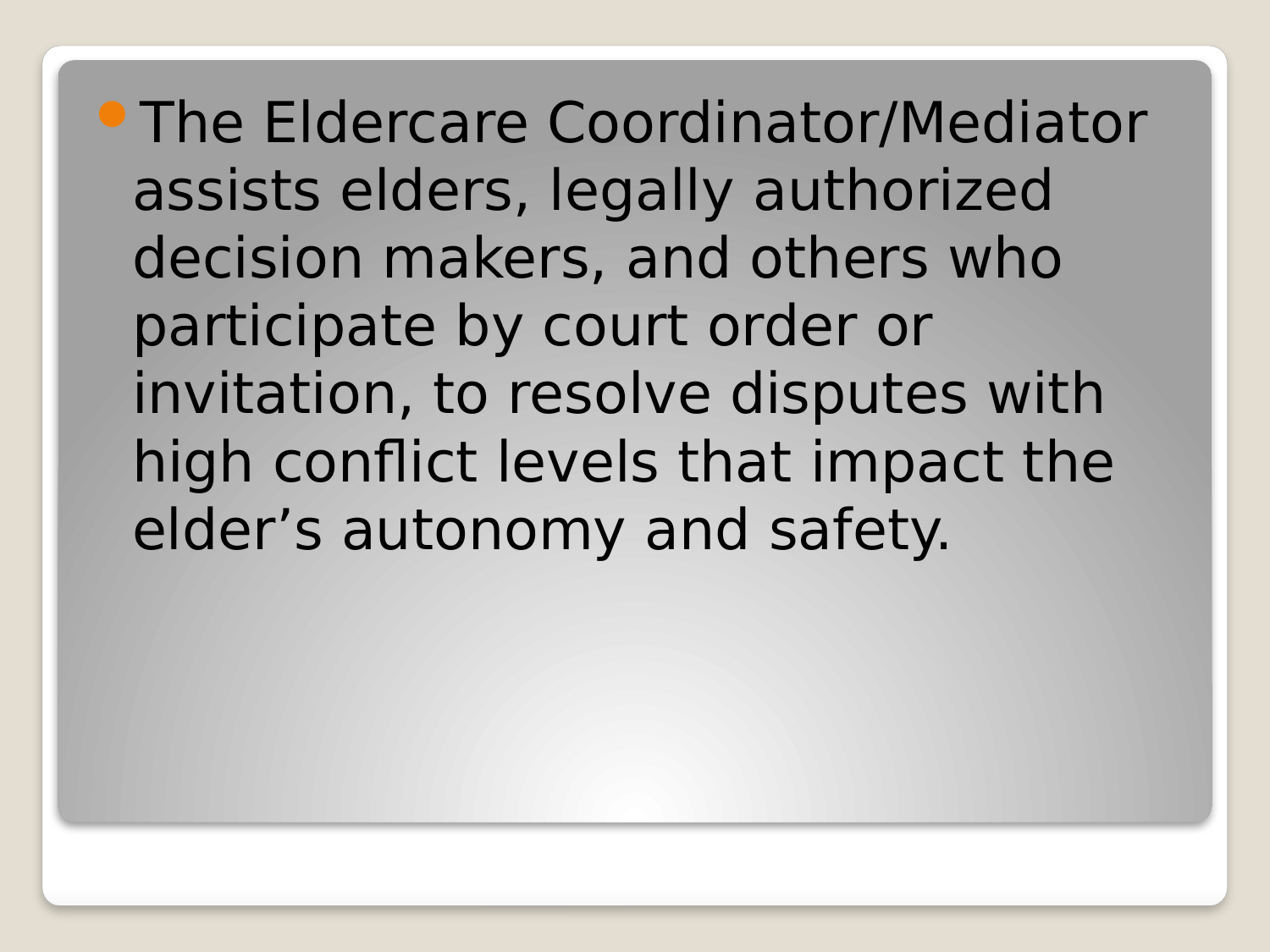

The Eldercare Coordinator/Mediator assists elders, legally authorized decision makers, and others who participate by court order or invitation, to resolve disputes with high conflict levels that impact the elder’s autonomy and safety.
#